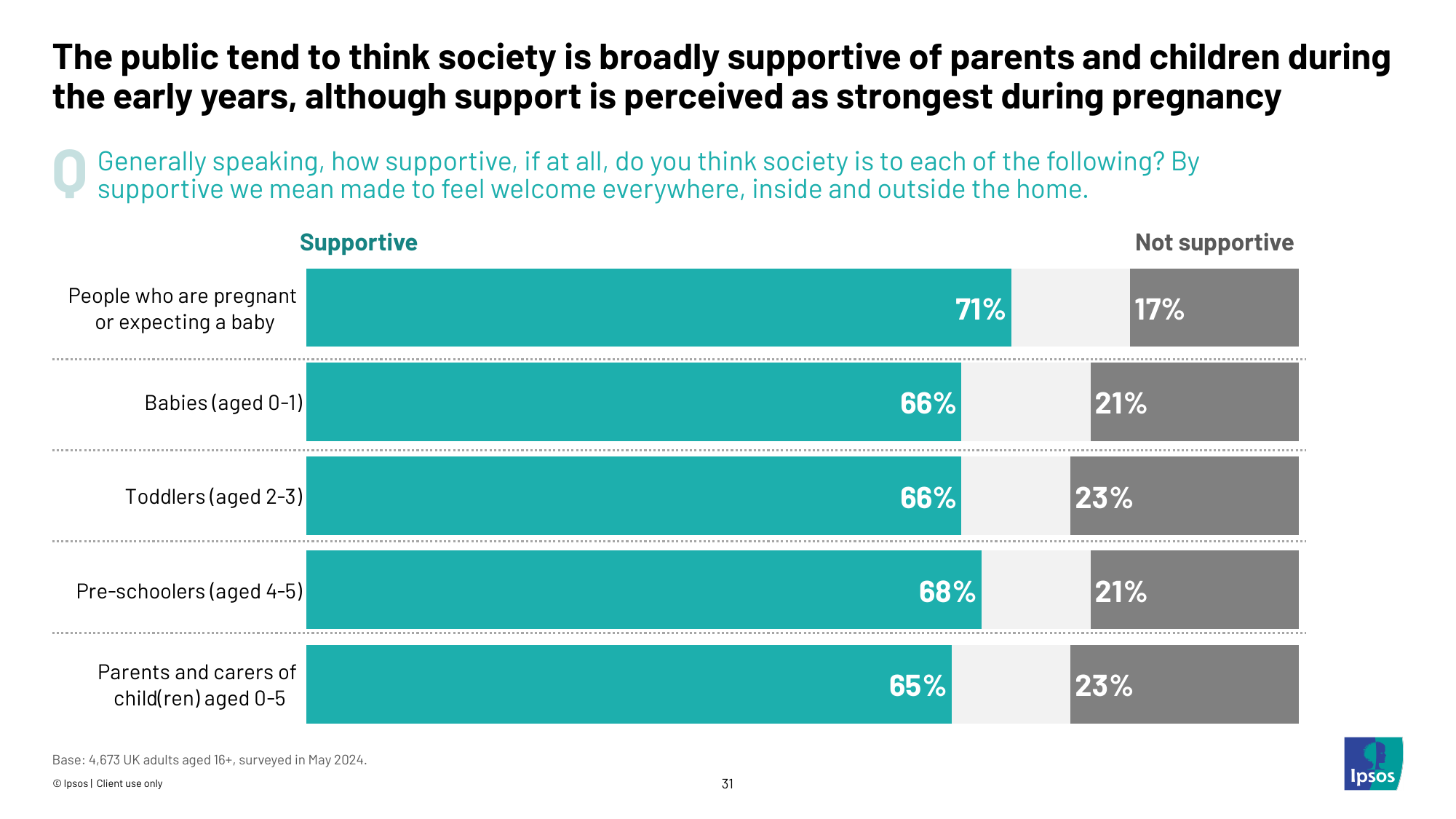

# The public tend to think society is broadly supportive of parents and children during the early years, although support is perceived as strongest during pregnancy
Q
Generally speaking, how supportive, if at all, do you think society is to each of the following? By supportive we mean made to feel welcome everywhere, inside and outside the home.
Supportive                                                                                                                                                  Not supportive

### Chart

| Category | supportive | others | not supportive |
|---|---|---|---|
| People who are pregnant
or expecting a baby | 0.71 | 0.12000000000000002 | 0.17 |
| Babies (aged 0-1) | 0.66 | 0.12999999999999998 | 0.21 |
| Toddlers (aged 2-3) | 0.66 | 0.10999999999999996 | 0.23 |
| Pre-schoolers (aged 4-5) | 0.68 | 0.10999999999999996 | 0.21 |
| Parents and carers of
child(ren) aged 0-5 | 0.65 | 0.11999999999999997 | 0.23 |
Base: 4,673 UK adults aged 16+, surveyed in May 2024.